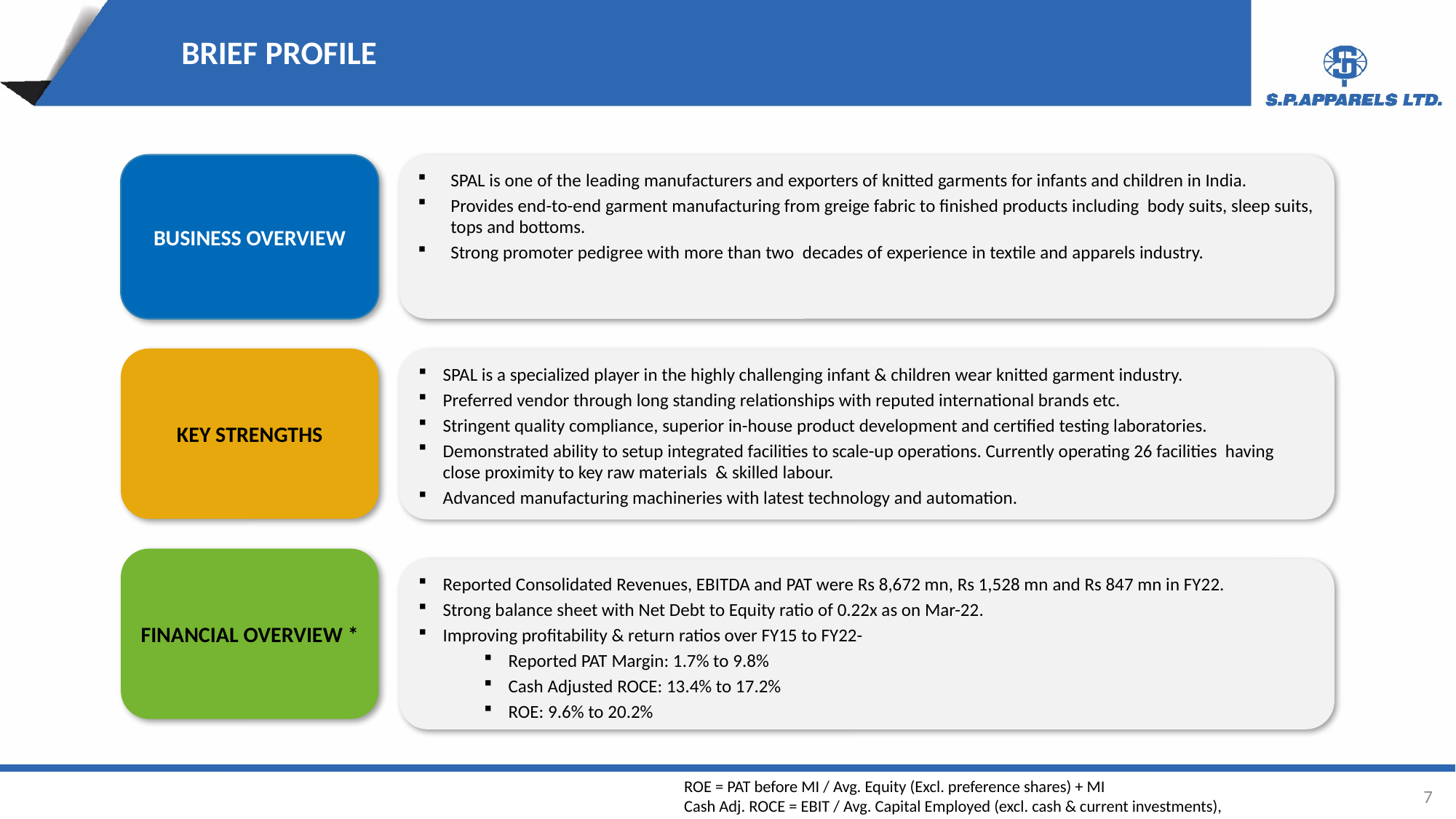

BRIEF PROFILE
BUSINESS OVERVIEW
SPAL is one of the leading manufacturers and exporters of knitted garments for infants and children in India.
Provides end-to-end garment manufacturing from greige fabric to finished products including  body suits, sleep suits, tops and bottoms.
Strong promoter pedigree with more than two  decades of experience in textile and apparels industry.
KEY STRENGTHS
SPAL is a specialized player in the highly challenging infant & children wear knitted garment industry.
Preferred vendor through long standing relationships with reputed international brands etc.
Stringent quality compliance, superior in-house product development and certified testing laboratories.
Demonstrated ability to setup integrated facilities to scale-up operations. Currently operating 26 facilities  having close proximity to key raw materials  & skilled labour.
Advanced manufacturing machineries with latest technology and automation.
FINANCIAL OVERVIEW *
Reported Consolidated Revenues, EBITDA and PAT were Rs 8,672 mn, Rs 1,528 mn and Rs 847 mn in FY22.
Strong balance sheet with Net Debt to Equity ratio of 0.22x as on Mar-22.
Improving profitability & return ratios over FY15 to FY22-
Reported PAT Margin: 1.7% to 9.8%
Cash Adjusted ROCE: 13.4% to 17.2%
ROE: 9.6% to 20.2%
ROE = PAT before MI / Avg. Equity (Excl. preference shares) + MI
Cash Adj. ROCE = EBIT / Avg. Capital Employed (excl. cash & current investments),
7